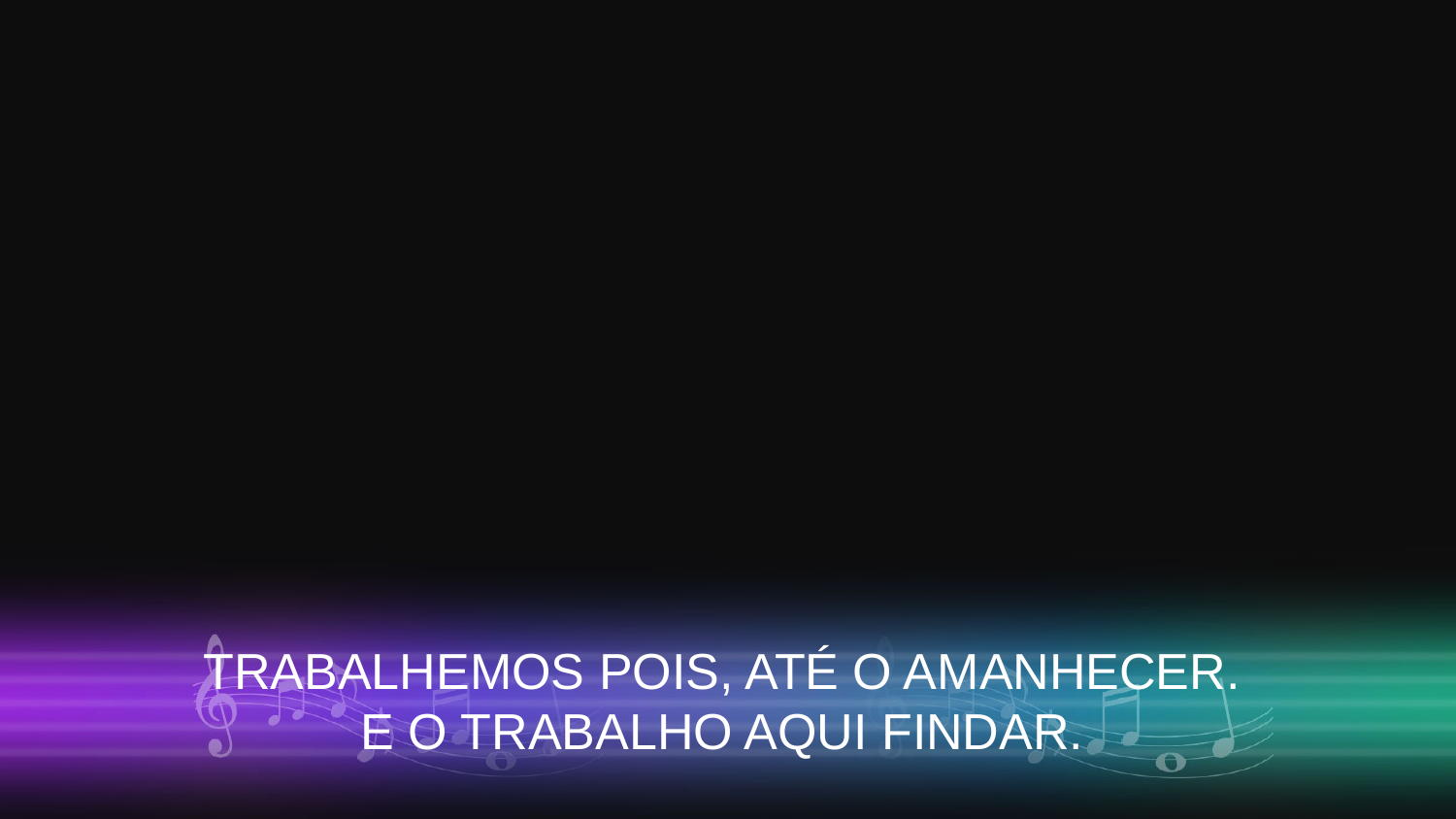

TRABALHEMOS POIS, ATÉ O AMANHECER.
E O TRABALHO AQUI FINDAR.